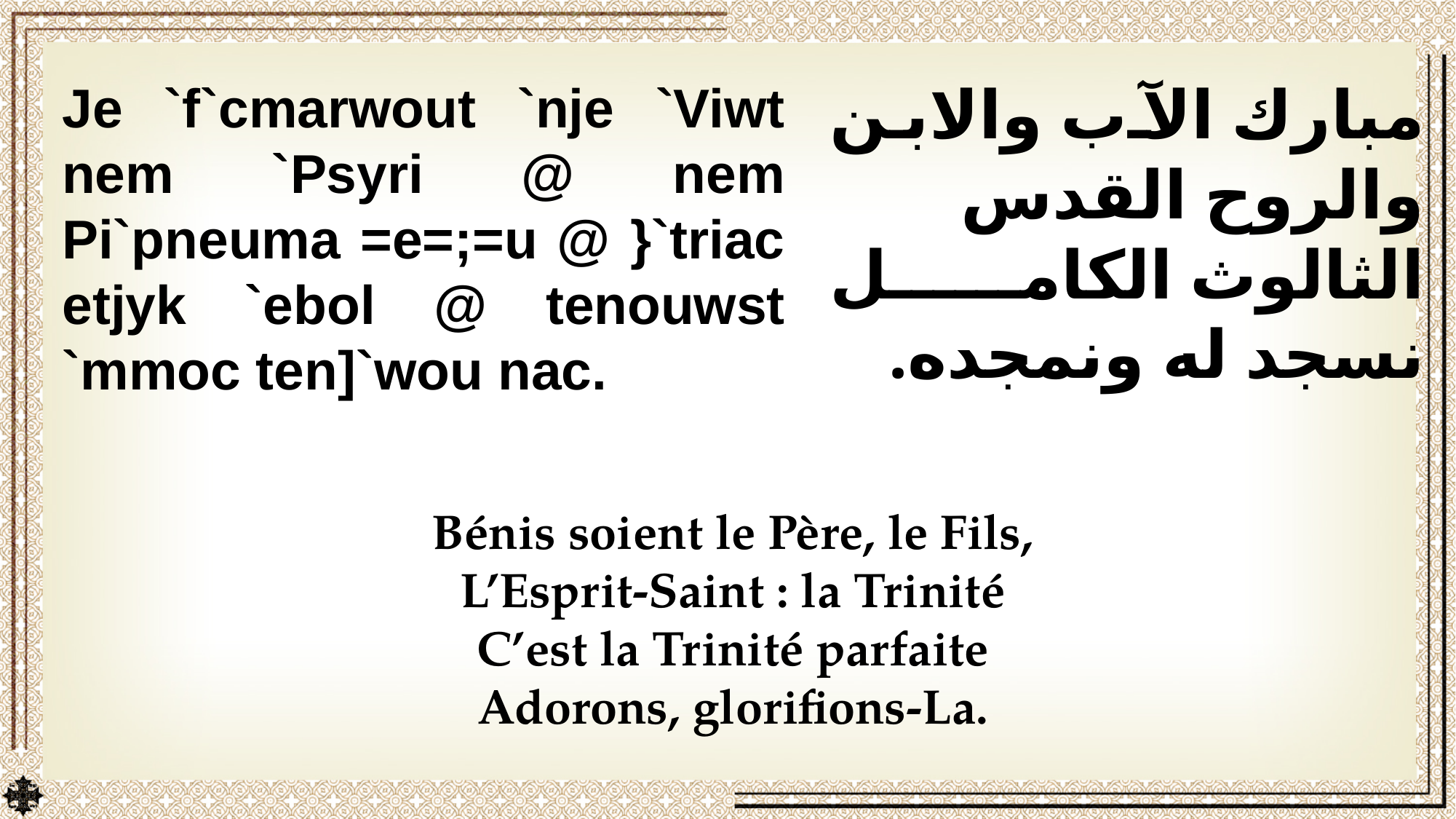

مبارك الآب والابن والروح القدس الثالوث الكامل نسجد له ونمجده.
Je `f`cmarwout `nje `Viwt nem `Psyri @ nem Pi`pneuma =e=;=u @ }`triac etjyk `ebol @ tenouwst `mmoc ten]`wou nac.
Bénis soient le Père, le Fils,
L’Esprit-Saint : la Trinité
C’est la Trinité parfaite
Adorons, glorifions-La.